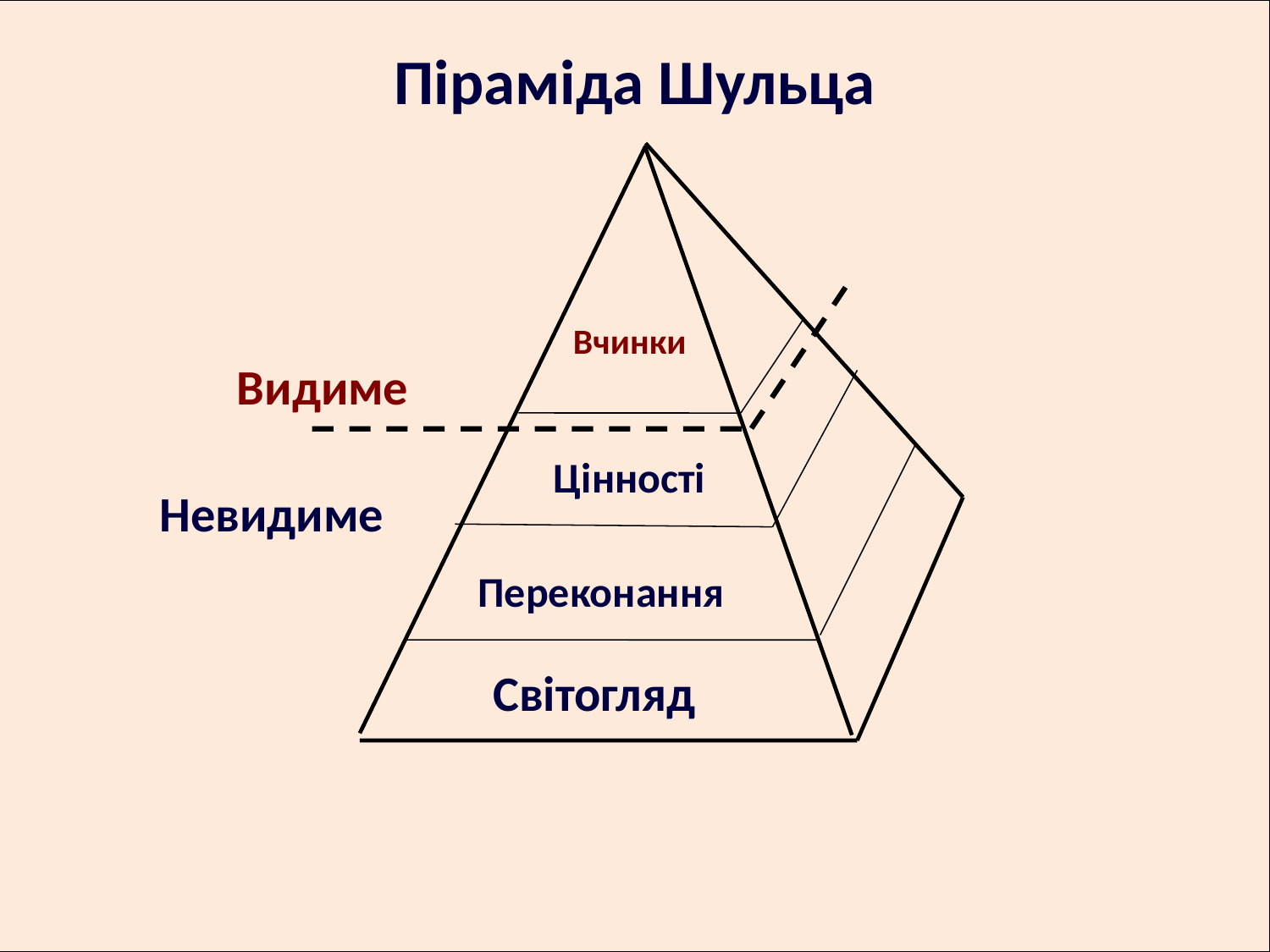

# Піраміда Шульца

Вчинки

Видиме

Цінності

Невидиме

Переконання

Світогляд